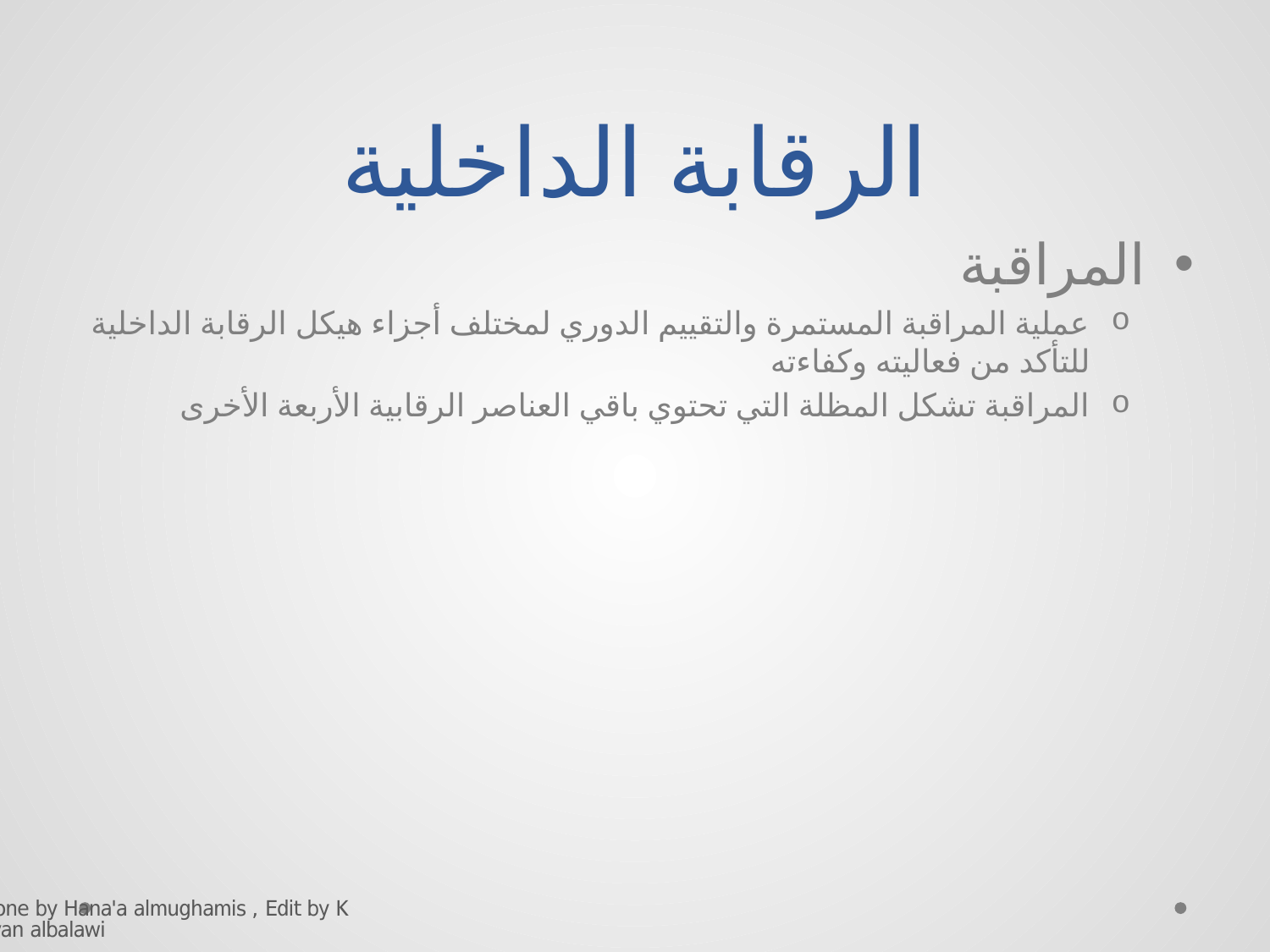

# الرقابة الداخلية
المراقبة
عملیة المراقبة المستمرة والتقییم الدوري لمختلف أجزاء هیكل الرقابة الداخلیة للتأكد من فعالیته وكفاءته
المراقبة تشكل المظلة التي تحتوي باقي العناصر الرقابیة الأربعة الأخرى

Done by Hana'a almughamis , Edit by Kayan albalawi